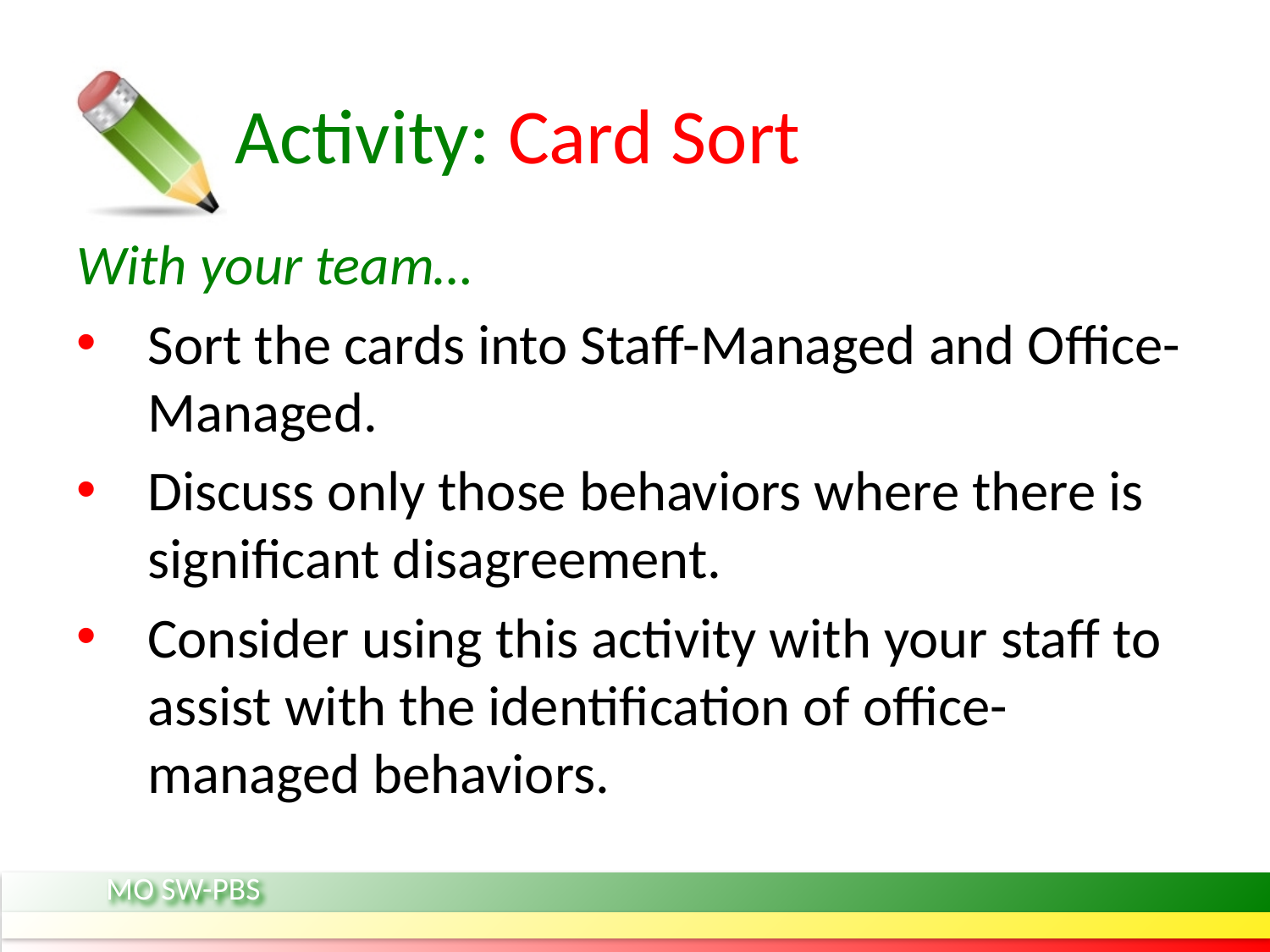

# Activity: Card Sort
With your team…
Sort the cards into Staff-Managed and Office-Managed.
Discuss only those behaviors where there is significant disagreement.
Consider using this activity with your staff to assist with the identification of office-managed behaviors.